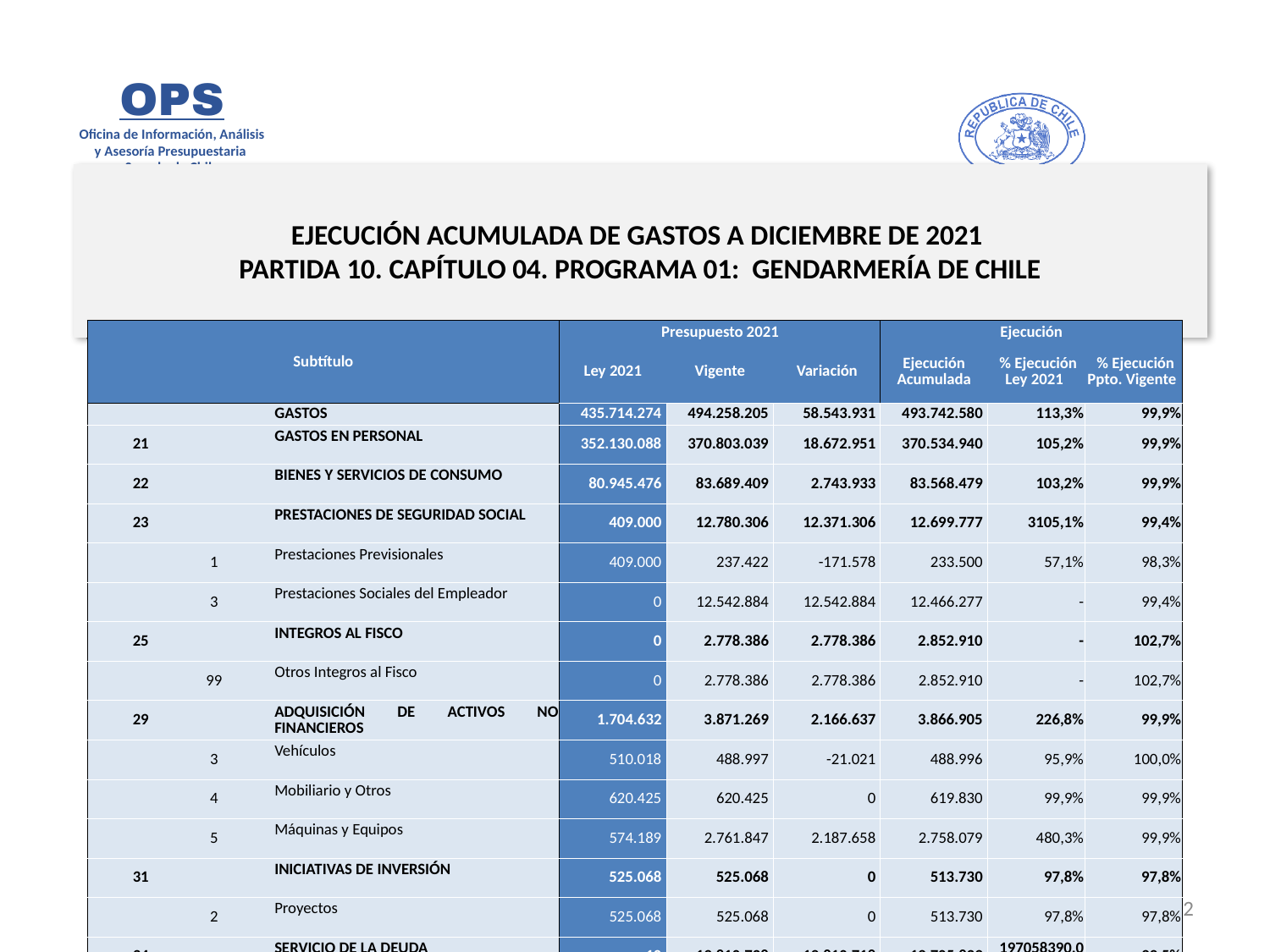

# EJECUCIÓN ACUMULADA DE GASTOS A DICIEMBRE DE 2021 PARTIDA 10. CAPÍTULO 04. PROGRAMA 01:  GENDARMERÍA DE CHILE
en miles de pesos de 2021
| Subtítulo |  |  |  | Presupuesto 2021 |  |  | Ejecución |  |  |
| --- | --- | --- | --- | --- | --- | --- | --- | --- | --- |
|  |  |  |  | Ley 2021 | Vigente | Variación | Ejecución Acumulada | % Ejecución Ley 2021 | % Ejecución Ppto. Vigente |
|  |  |  | GASTOS | 435.714.274 | 494.258.205 | 58.543.931 | 493.742.580 | 113,3% | 99,9% |
| 21 |  |  | GASTOS EN PERSONAL | 352.130.088 | 370.803.039 | 18.672.951 | 370.534.940 | 105,2% | 99,9% |
| 22 |  |  | BIENES Y SERVICIOS DE CONSUMO | 80.945.476 | 83.689.409 | 2.743.933 | 83.568.479 | 103,2% | 99,9% |
| 23 |  |  | PRESTACIONES DE SEGURIDAD SOCIAL | 409.000 | 12.780.306 | 12.371.306 | 12.699.777 | 3105,1% | 99,4% |
|  | 1 |  | Prestaciones Previsionales | 409.000 | 237.422 | -171.578 | 233.500 | 57,1% | 98,3% |
|  | 3 |  | Prestaciones Sociales del Empleador | 0 | 12.542.884 | 12.542.884 | 12.466.277 | - | 99,4% |
| 25 |  |  | INTEGROS AL FISCO | 0 | 2.778.386 | 2.778.386 | 2.852.910 | - | 102,7% |
|  | 99 |  | Otros Integros al Fisco | 0 | 2.778.386 | 2.778.386 | 2.852.910 | - | 102,7% |
| 29 |  |  | ADQUISICIÓN DE ACTIVOS NO FINANCIEROS | 1.704.632 | 3.871.269 | 2.166.637 | 3.866.905 | 226,8% | 99,9% |
|  | 3 |  | Vehículos | 510.018 | 488.997 | -21.021 | 488.996 | 95,9% | 100,0% |
|  | 4 |  | Mobiliario y Otros | 620.425 | 620.425 | 0 | 619.830 | 99,9% | 99,9% |
|  | 5 |  | Máquinas y Equipos | 574.189 | 2.761.847 | 2.187.658 | 2.758.079 | 480,3% | 99,9% |
| 31 |  |  | INICIATIVAS DE INVERSIÓN | 525.068 | 525.068 | 0 | 513.730 | 97,8% | 97,8% |
|  | 2 |  | Proyectos | 525.068 | 525.068 | 0 | 513.730 | 97,8% | 97,8% |
| 34 |  |  | SERVICIO DE LA DEUDA | 10 | 19.810.728 | 19.810.718 | 19.705.839 | 197058390,0% | 99,5% |
|  | 7 |  | Deuda Flotante | 10 | 19.810.728 | 19.810.718 | 19.705.839 | 197058390,0% | 99,5% |
Fuente: Elaboración propia en base  a Informes de ejecución presupuestaria mensual de DIPRES
12